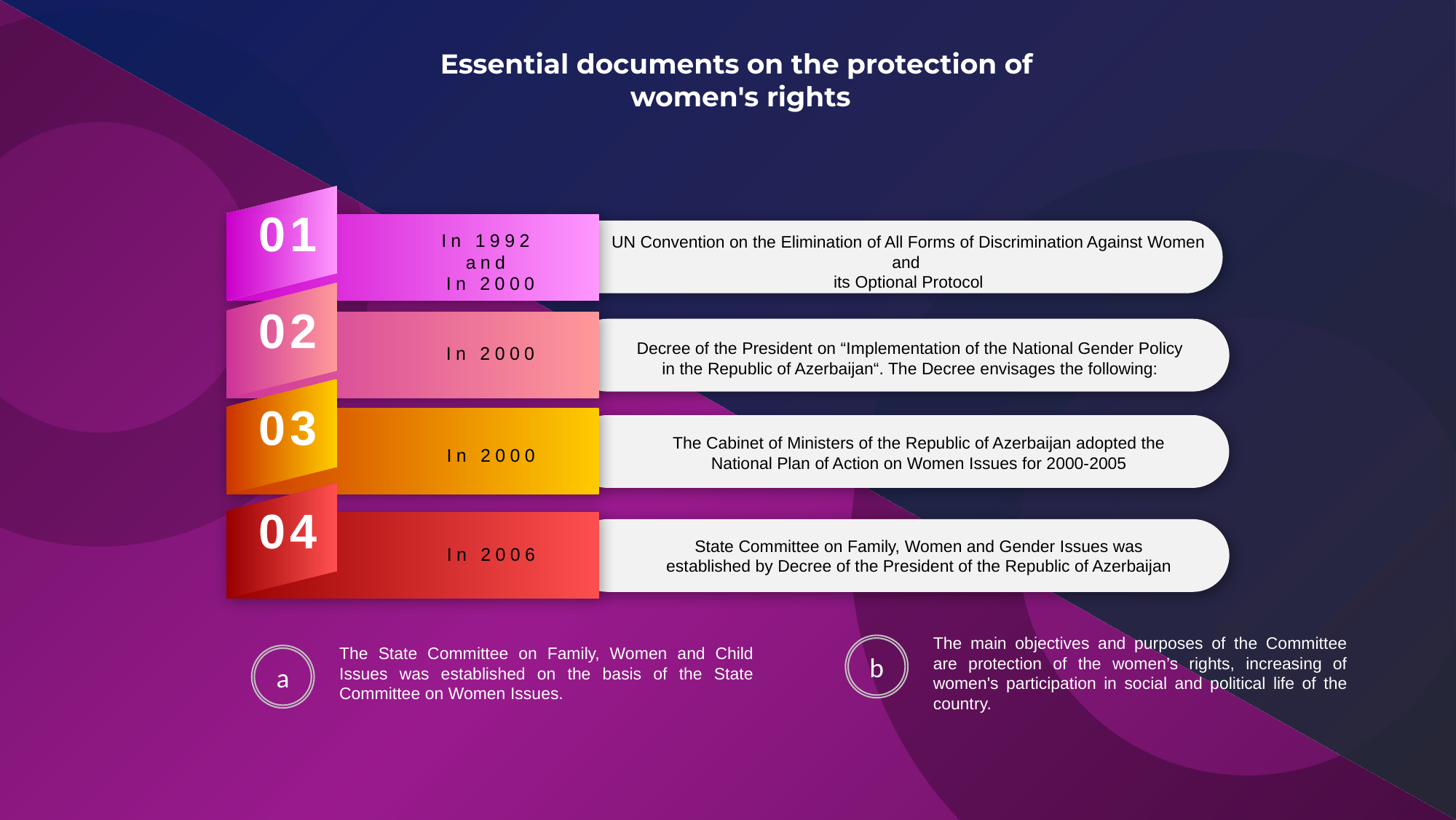

Essential documents on the protection of
women's rights

01

In 1992
and
In 2000
UN Convention on the Elimination of All Forms of Discrimination Against Women
and
its Optional Protocol

02

Decree of the President on “Implementation of the National Gender Policy in the Republic of Azerbaijan“. The Decree envisages the following:
In 2000

03

The Cabinet of Ministers of the Republic of Azerbaijan adopted the National Plan of Action on Women Issues for 2000-2005
In 2000

04

State Committee on Family, Women and Gender Issues was established by Decree of the President of the Republic of Azerbaijan
In 2006
The main objectives and purposes of the Committee are protection of the women’s rights, increasing of women's participation in social and political life of the country.
b
The State Committee on Family, Women and Child Issues was established on the basis of the State Committee on Women Issues.
a